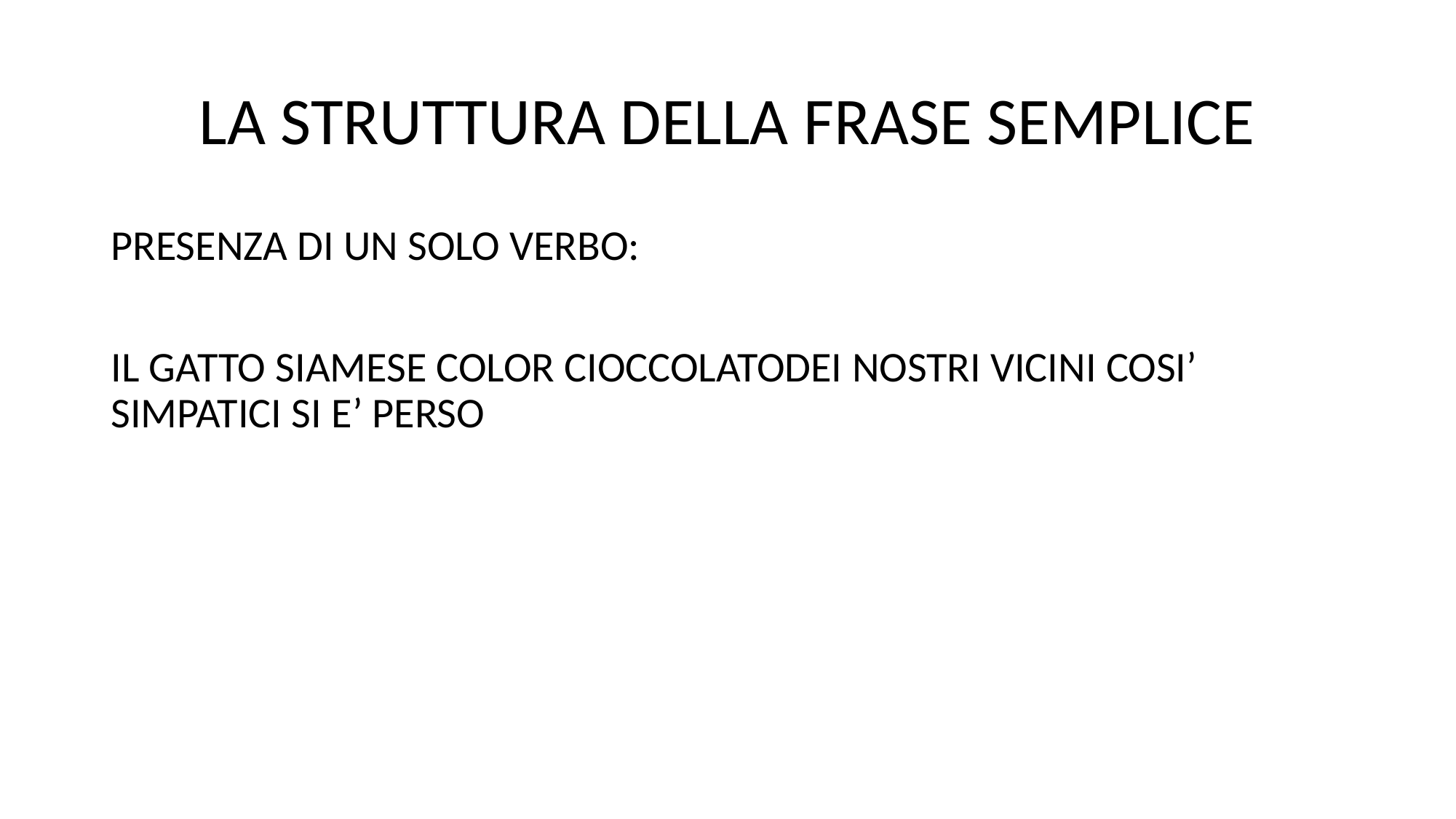

# LA STRUTTURA DELLA FRASE SEMPLICE
PRESENZA DI UN SOLO VERBO:

IL GATTO SIAMESE COLOR CIOCCOLATODEI NOSTRI VICINI COSI’ SIMPATICI SI E’ PERSO